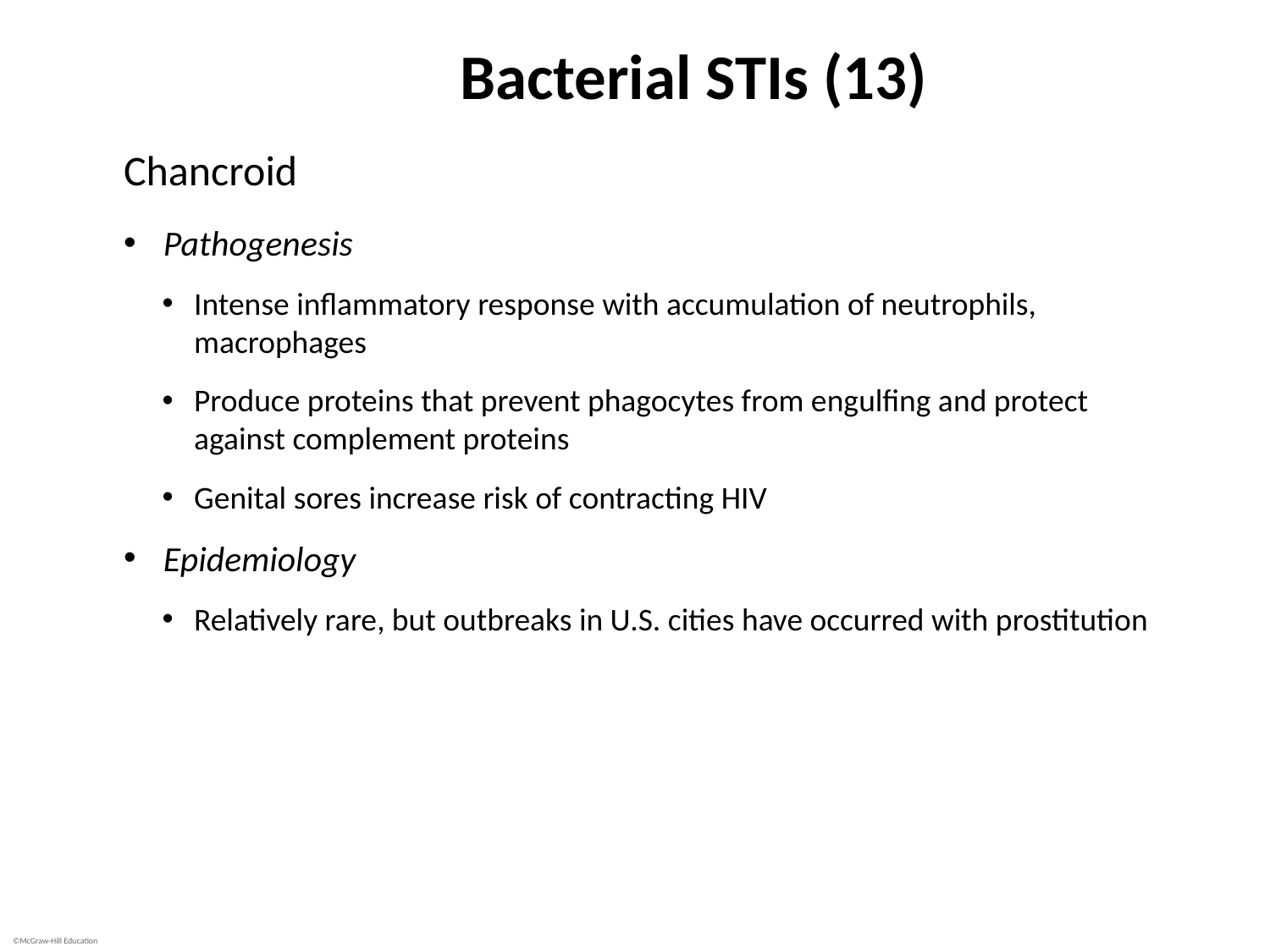

# Bacterial STIs (13)
Chancroid
Pathogenesis
Intense inflammatory response with accumulation of neutrophils, macrophages
Produce proteins that prevent phagocytes from engulfing and protect against complement proteins
Genital sores increase risk of contracting HIV
Epidemiology
Relatively rare, but outbreaks in U.S. cities have occurred with prostitution